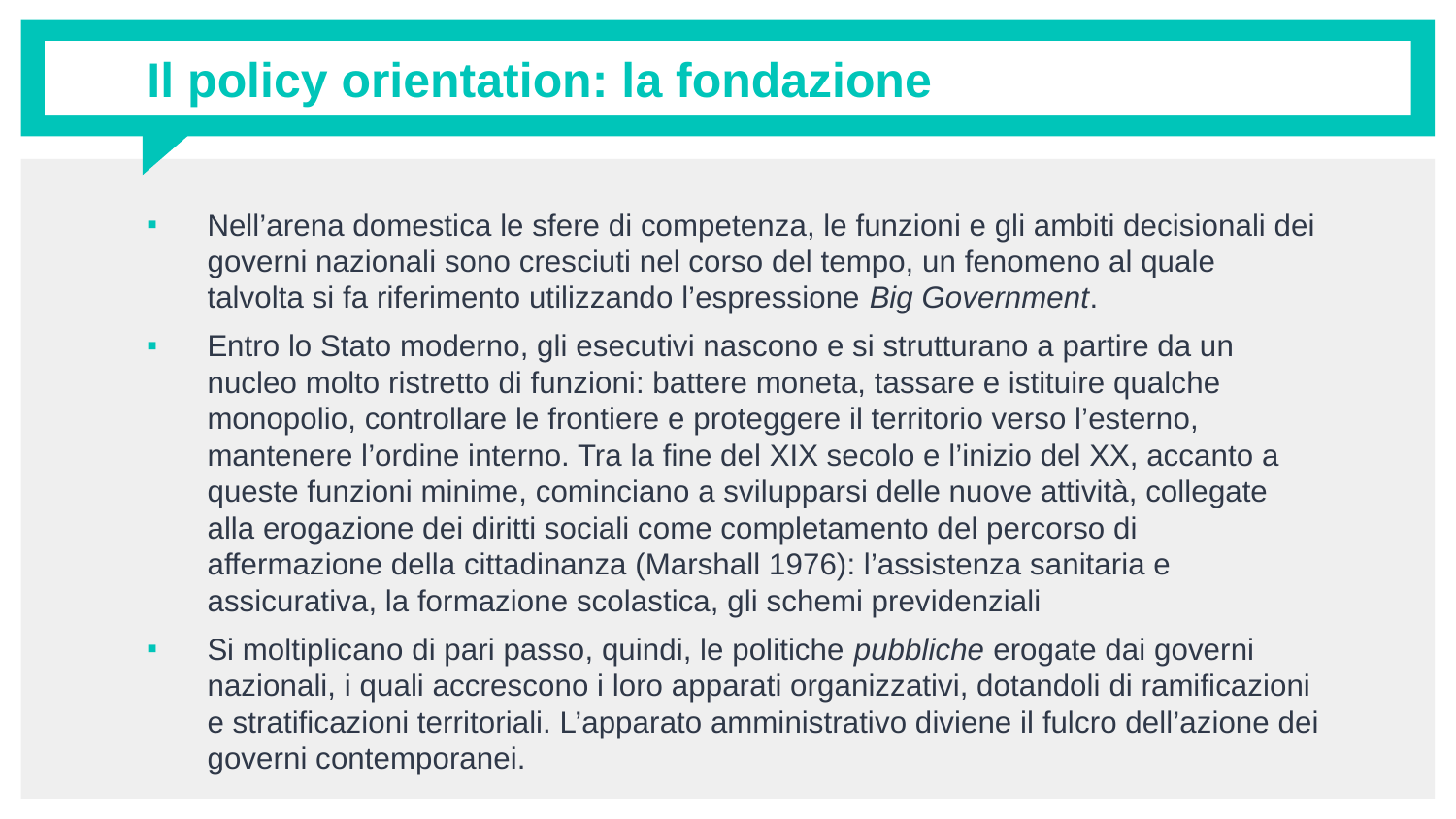

# Il policy orientation: la fondazione
Nell’arena domestica le sfere di competenza, le funzioni e gli ambiti decisionali dei governi nazionali sono cresciuti nel corso del tempo, un fenomeno al quale talvolta si fa riferimento utilizzando l’espressione Big Government.
Entro lo Stato moderno, gli esecutivi nascono e si strutturano a partire da un nucleo molto ristretto di funzioni: battere moneta, tassare e istituire qualche monopolio, controllare le frontiere e proteggere il territorio verso l’esterno, mantenere l’ordine interno. Tra la fine del XIX secolo e l’inizio del XX, accanto a queste funzioni minime, cominciano a svilupparsi delle nuove attività, collegate alla erogazione dei diritti sociali come completamento del percorso di affermazione della cittadinanza (Marshall 1976): l’assistenza sanitaria e assicurativa, la formazione scolastica, gli schemi previdenziali
Si moltiplicano di pari passo, quindi, le politiche pubbliche erogate dai governi nazionali, i quali accrescono i loro apparati organizzativi, dotandoli di ramificazioni e stratificazioni territoriali. L’apparato amministrativo diviene il fulcro dell’azione dei governi contemporanei.